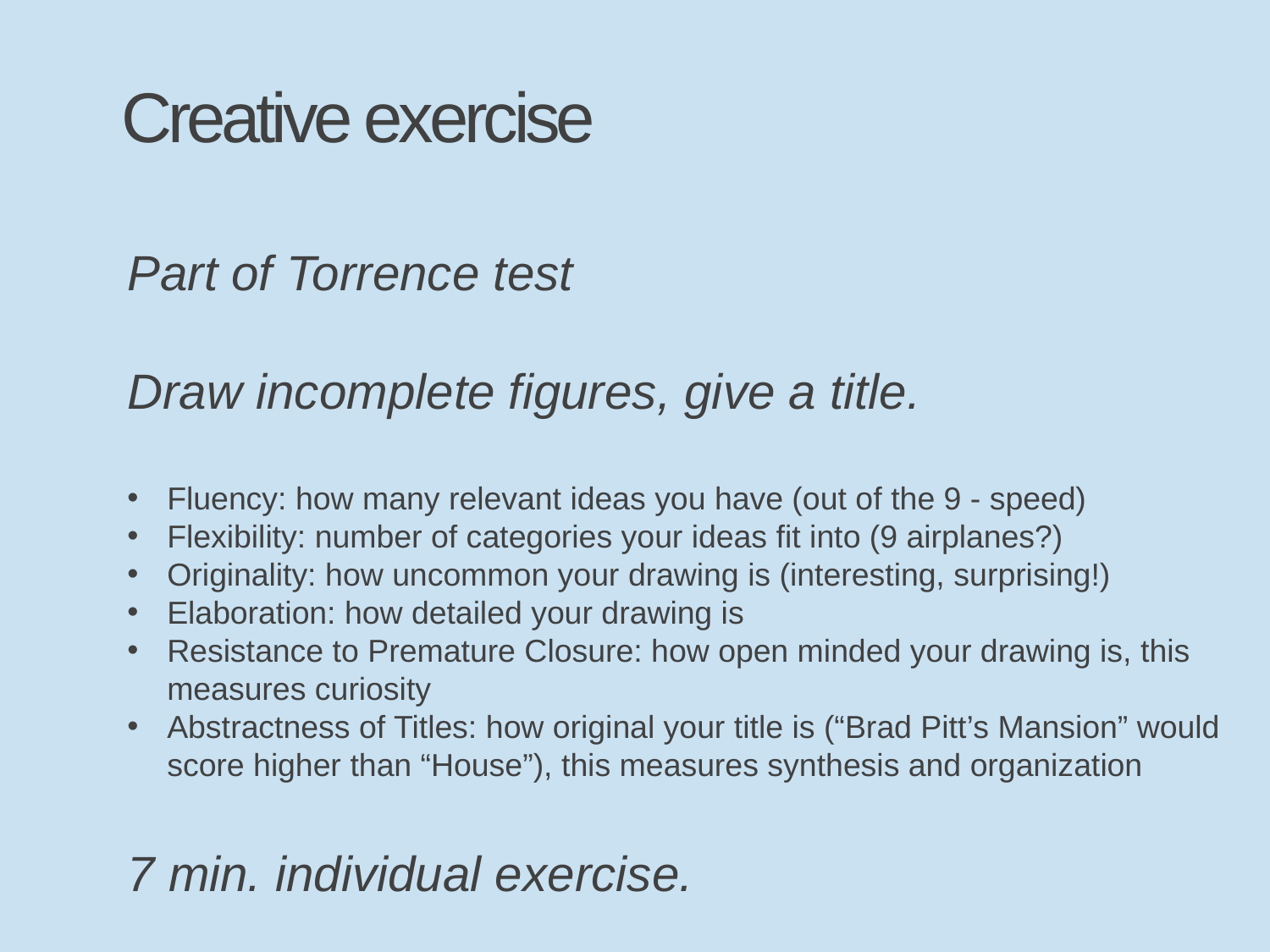

Creative exercise

Part of Torrence test

Draw incomplete figures, give a title.

Fluency: how many relevant ideas you have (out of the 9 - speed)
Flexibility: number of categories your ideas fit into (9 airplanes?)
Originality: how uncommon your drawing is (interesting, surprising!)
Elaboration: how detailed your drawing is
Resistance to Premature Closure: how open minded your drawing is, this measures curiosity
Abstractness of Titles: how original your title is (“Brad Pitt’s Mansion” would score higher than “House”), this measures synthesis and organization

7 min. individual exercise.